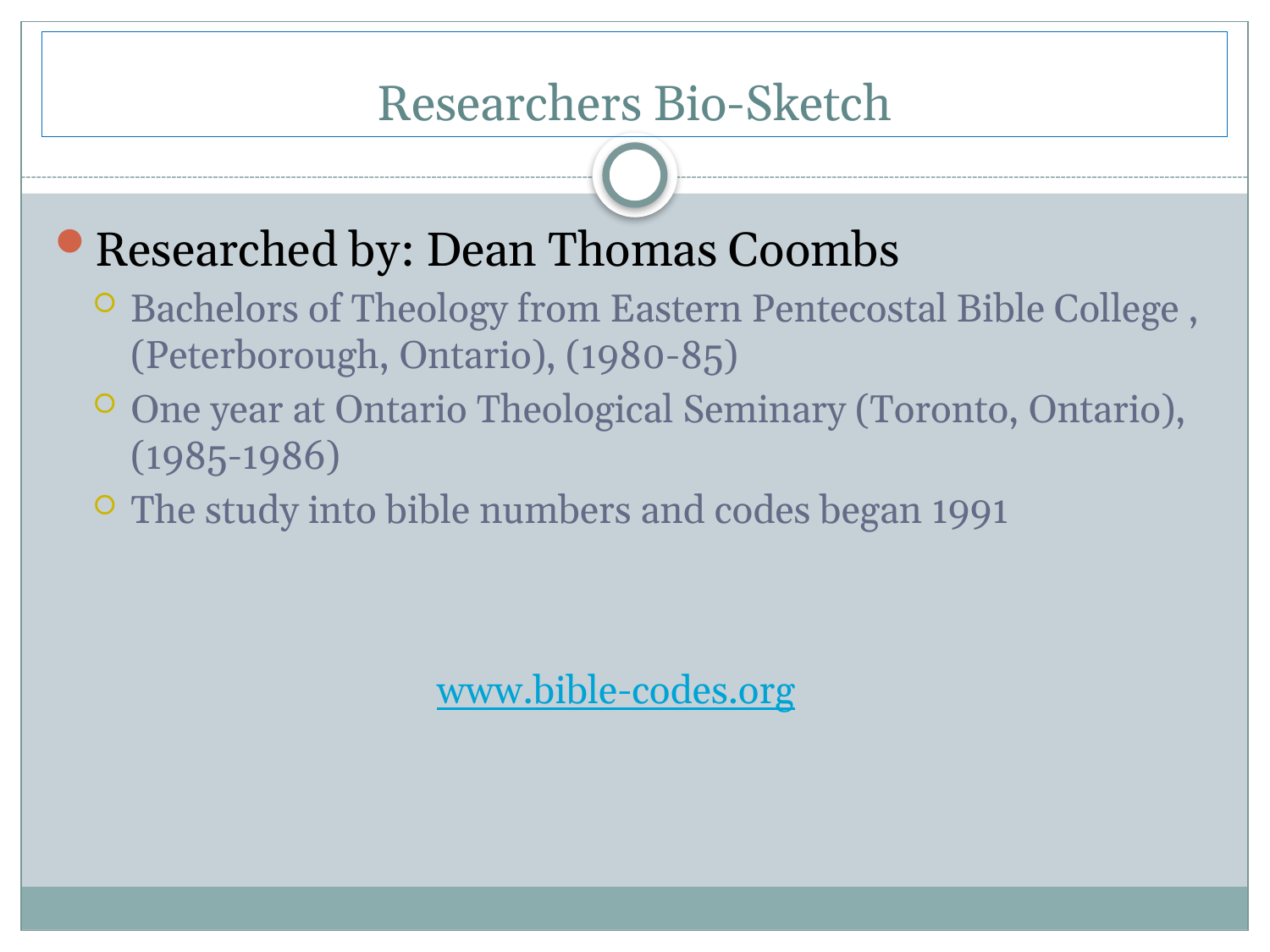

# Researchers Bio-Sketch
Researched by: Dean Thomas Coombs
Bachelors of Theology from Eastern Pentecostal Bible College , (Peterborough, Ontario), (1980-85)
One year at Ontario Theological Seminary (Toronto, Ontario), (1985-1986)
The study into bible numbers and codes began 1991

                                     www.bible-codes.org